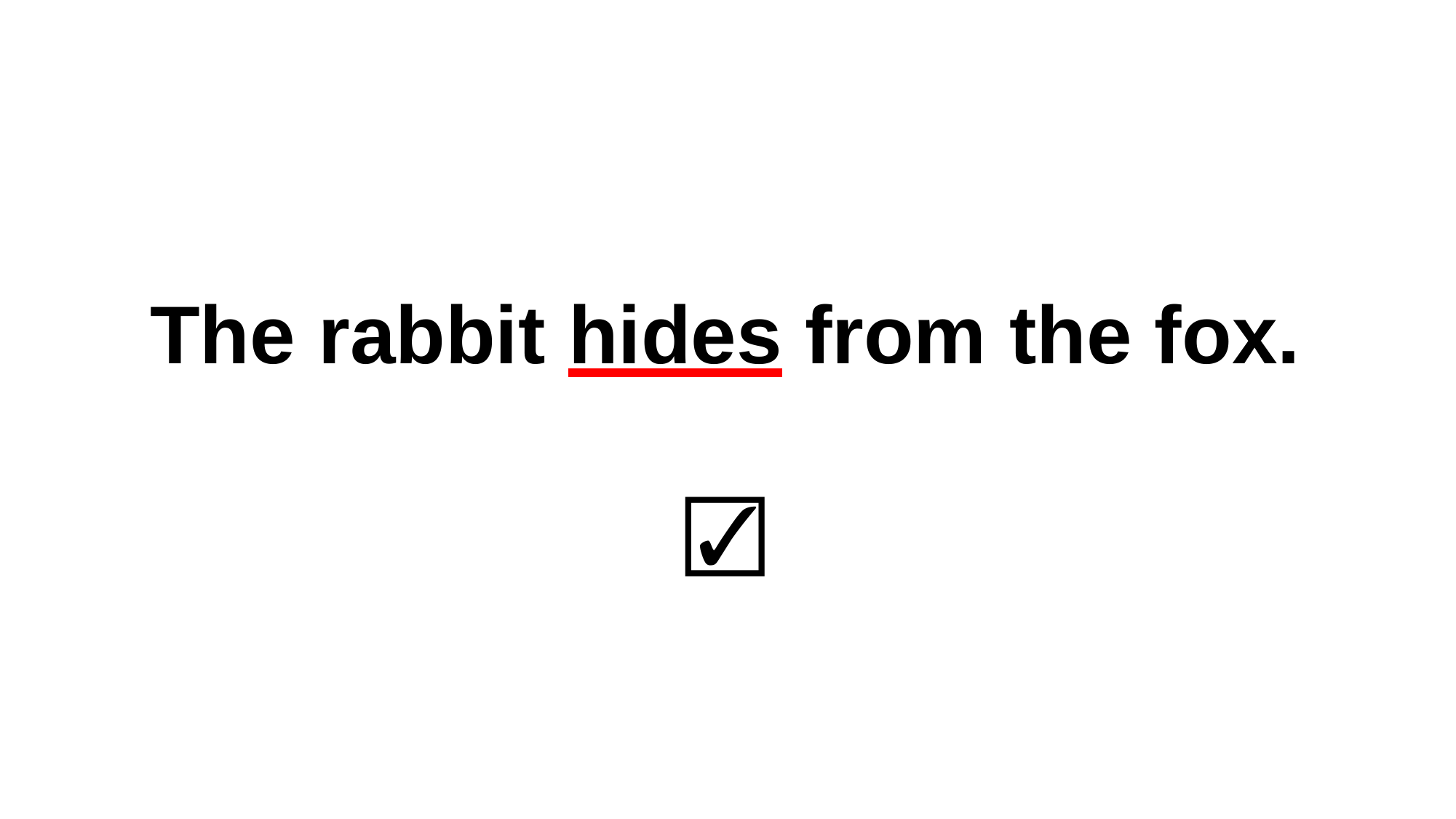

The rabbit hides from the fox.

☑